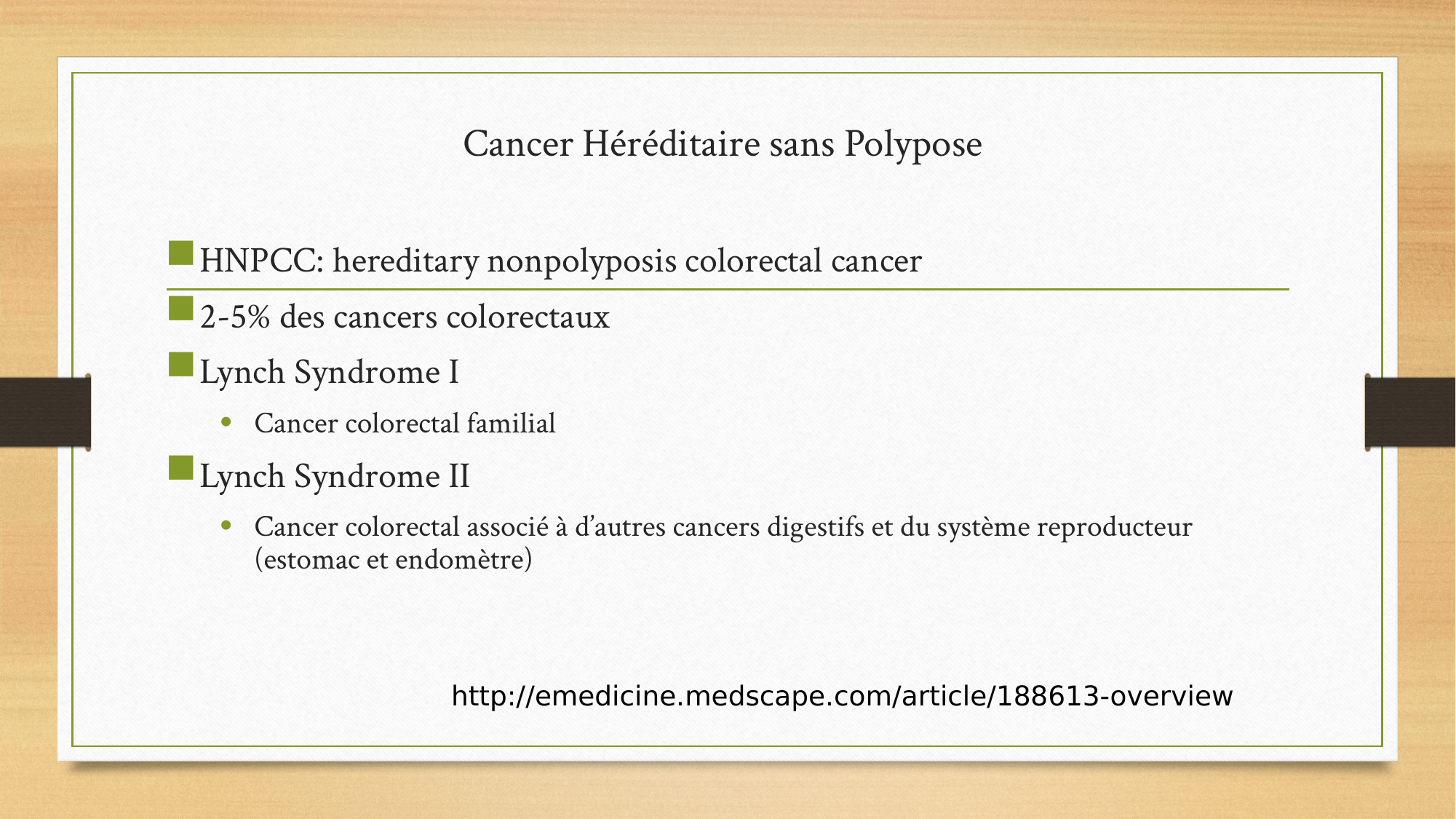

# Cancer Héréditaire sans Polypose
HNPCC: hereditary nonpolyposis colorectal cancer
2-5% des cancers colorectaux
Lynch Syndrome I
Cancer colorectal familial
Lynch Syndrome II
Cancer colorectal associé à d’autres cancers digestifs et du système reproducteur (estomac et endomètre)
http://emedicine.medscape.com/article/188613-overview